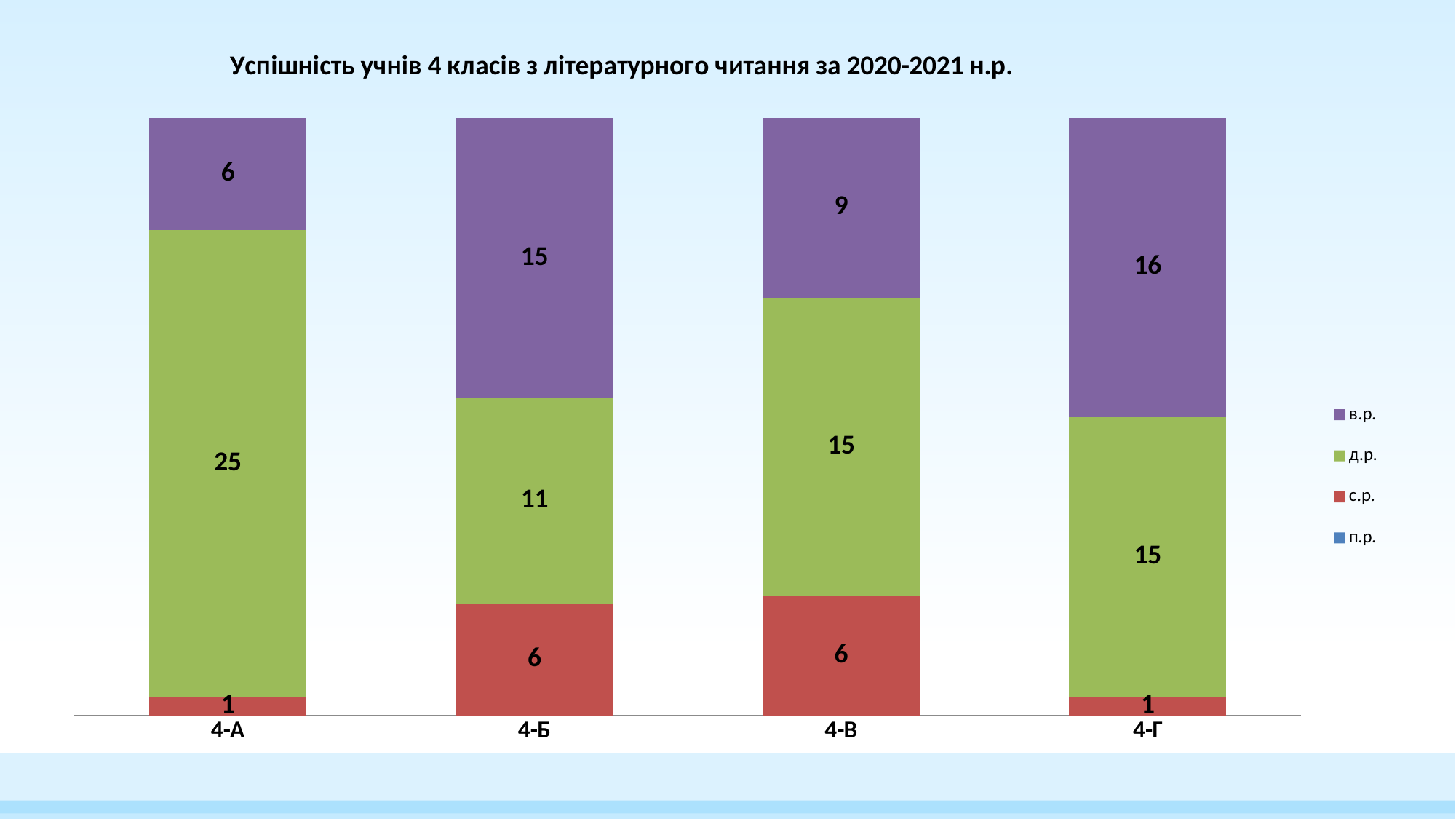

### Chart: Успішність учнів 4 класів з літературного читання за 2020-2021 н.р.

| Category | п.р. | с.р. | д.р. | в.р. |
|---|---|---|---|---|
| 4-А | None | 1.0 | 25.0 | 6.0 |
| 4-Б | None | 6.0 | 11.0 | 15.0 |
| 4-В | None | 6.0 | 15.0 | 9.0 |
| 4-Г | None | 1.0 | 15.0 | 16.0 |